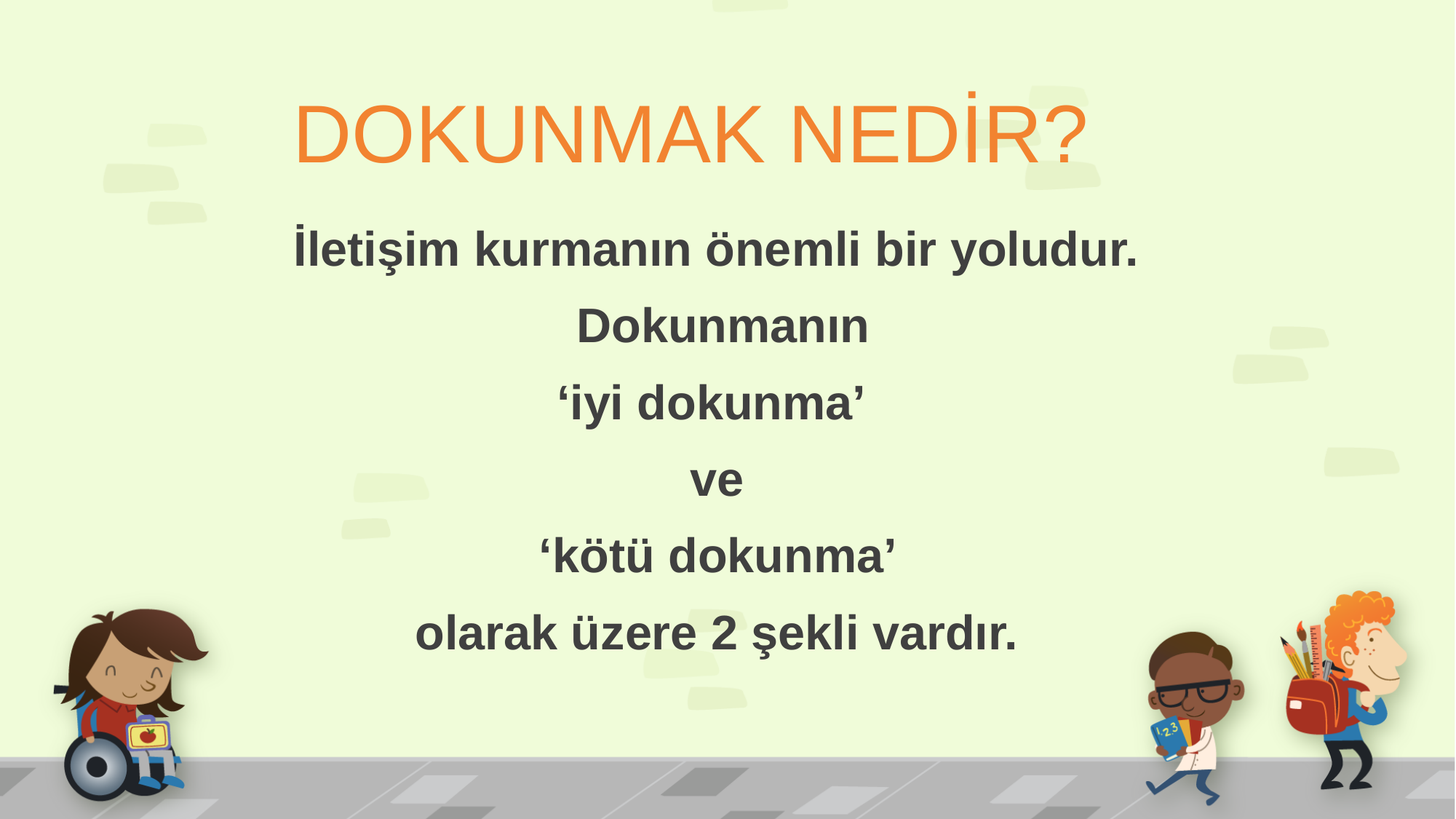

# DOKUNMAK NEDİR?
İletişim kurmanın önemli bir yoludur.
	Dokunmanın
‘iyi dokunma’
ve
 ‘kötü dokunma’
olarak üzere 2 şekli vardır.